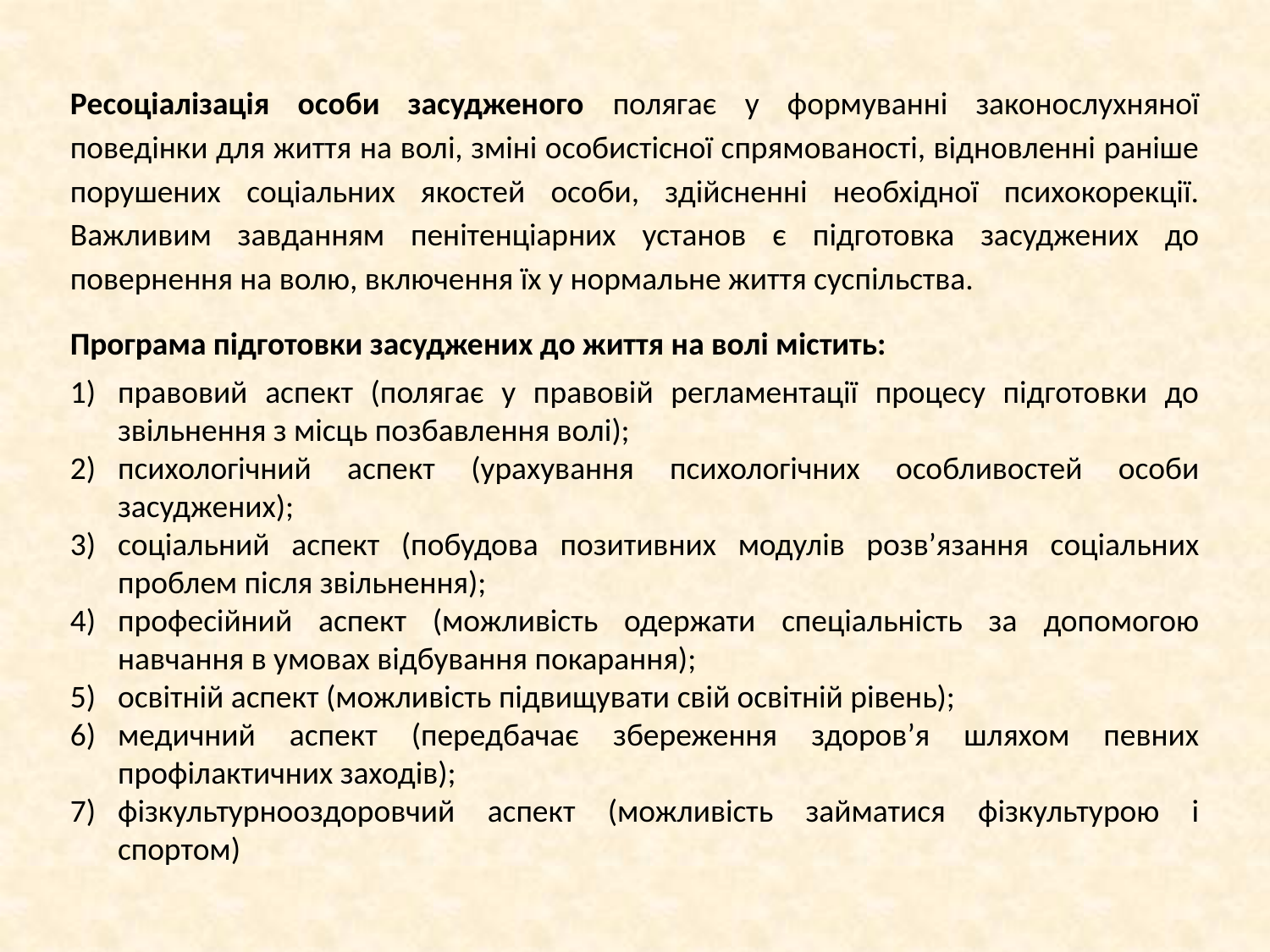

Ресоціалізація особи засудженого полягає у формуванні законослухняної поведінки для життя на волі, зміні особистісної спрямованості, відновленні раніше порушених соціальних якостей особи, здійсненні необхідної психокорекції. Важливим завданням пенітенціарних установ є підготовка засуджених до повернення на волю, включення їх у нормальне життя суспільства.
Програма підготовки засуджених до життя на волі містить:
правовий аспект (полягає у правовій регламентації процесу підготовки до звільнення з місць позбавлення волі);
психологічний аспект (урахування психологічних особливостей особи засуджених);
соціальний аспект (побудова позитивних модулів розв’язання соціальних проблем після звільнення);
професійний аспект (можливість одержати спеціальність за допомогою навчання в умовах відбування покарання);
освітній аспект (можливість підвищувати свій освітній рівень);
медичний аспект (передбачає збереження здоров’я шляхом певних профілактичних заходів);
фізкультурнооздоровчий аспект (можливість займатися фізкультурою і спортом)